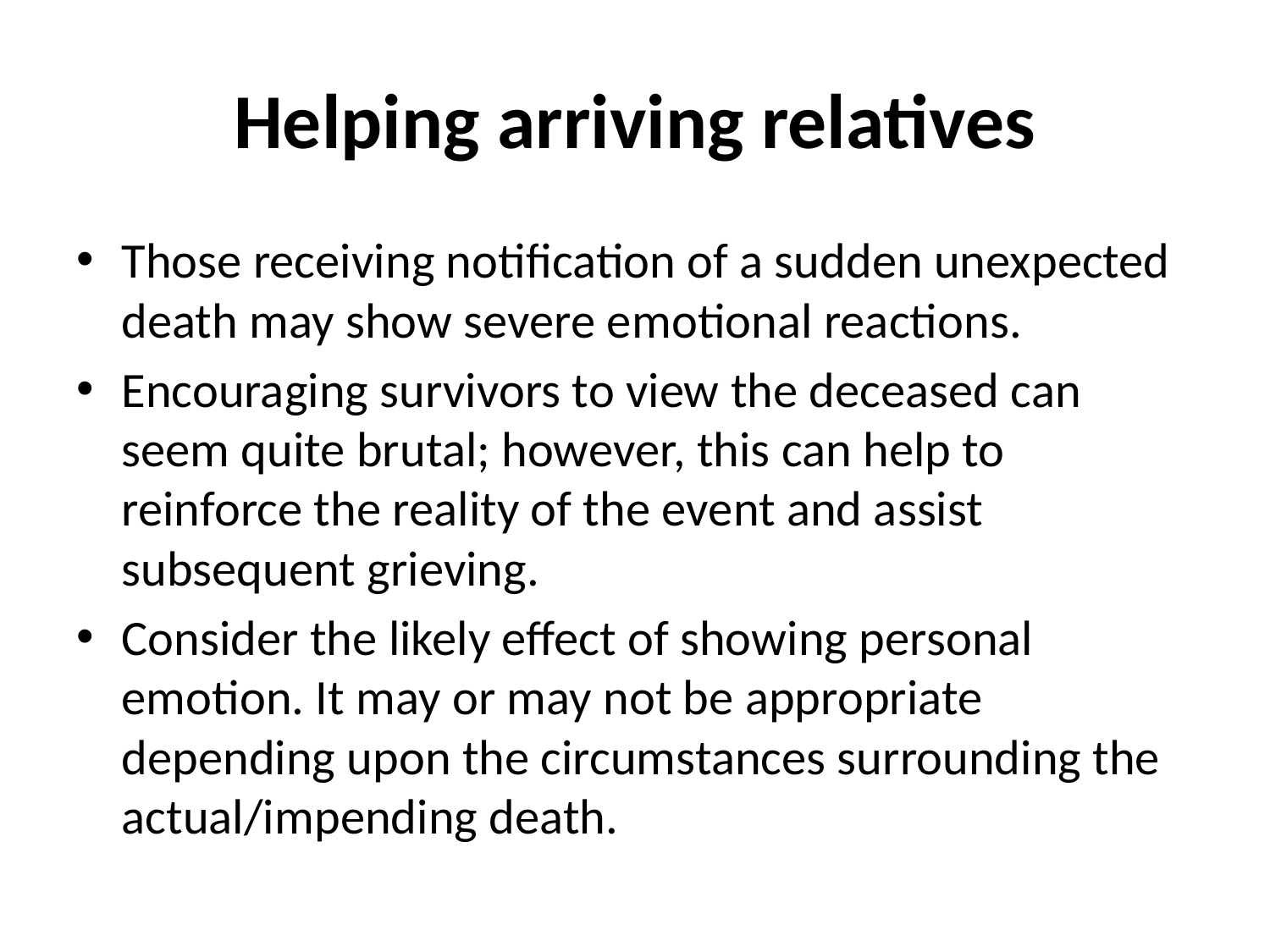

# Helping arriving relatives
Those receiving notification of a sudden unexpected death may show severe emotional reactions.
Encouraging survivors to view the deceased can seem quite brutal; however, this can help to reinforce the reality of the event and assist subsequent grieving.
Consider the likely effect of showing personal emotion. It may or may not be appropriate depending upon the circumstances surrounding the actual/impending death.